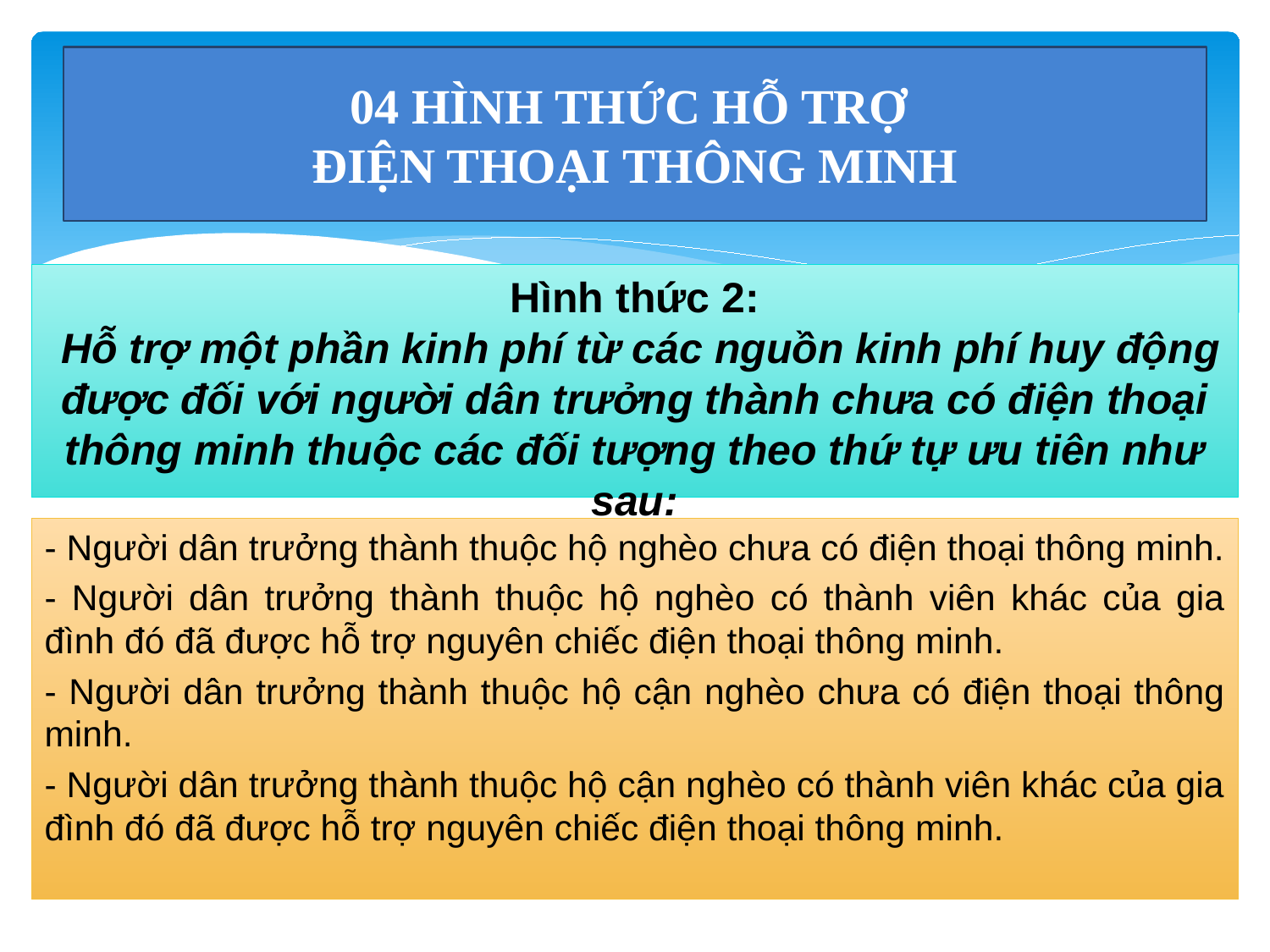

# 04 HÌNH THỨC HỖ TRỢ ĐIỆN THOẠI THÔNG MINH
Hình thức 2:
 Hỗ trợ một phần kinh phí từ các nguồn kinh phí huy động được đối với người dân trưởng thành chưa có điện thoại thông minh thuộc các đối tượng theo thứ tự ưu tiên như sau:

- Người dân trưởng thành thuộc hộ nghèo chưa có điện thoại thông minh.
- Người dân trưởng thành thuộc hộ nghèo có thành viên khác của gia đình đó đã được hỗ trợ nguyên chiếc điện thoại thông minh.
- Người dân trưởng thành thuộc hộ cận nghèo chưa có điện thoại thông minh.
- Người dân trưởng thành thuộc hộ cận nghèo có thành viên khác của gia đình đó đã được hỗ trợ nguyên chiếc điện thoại thông minh.